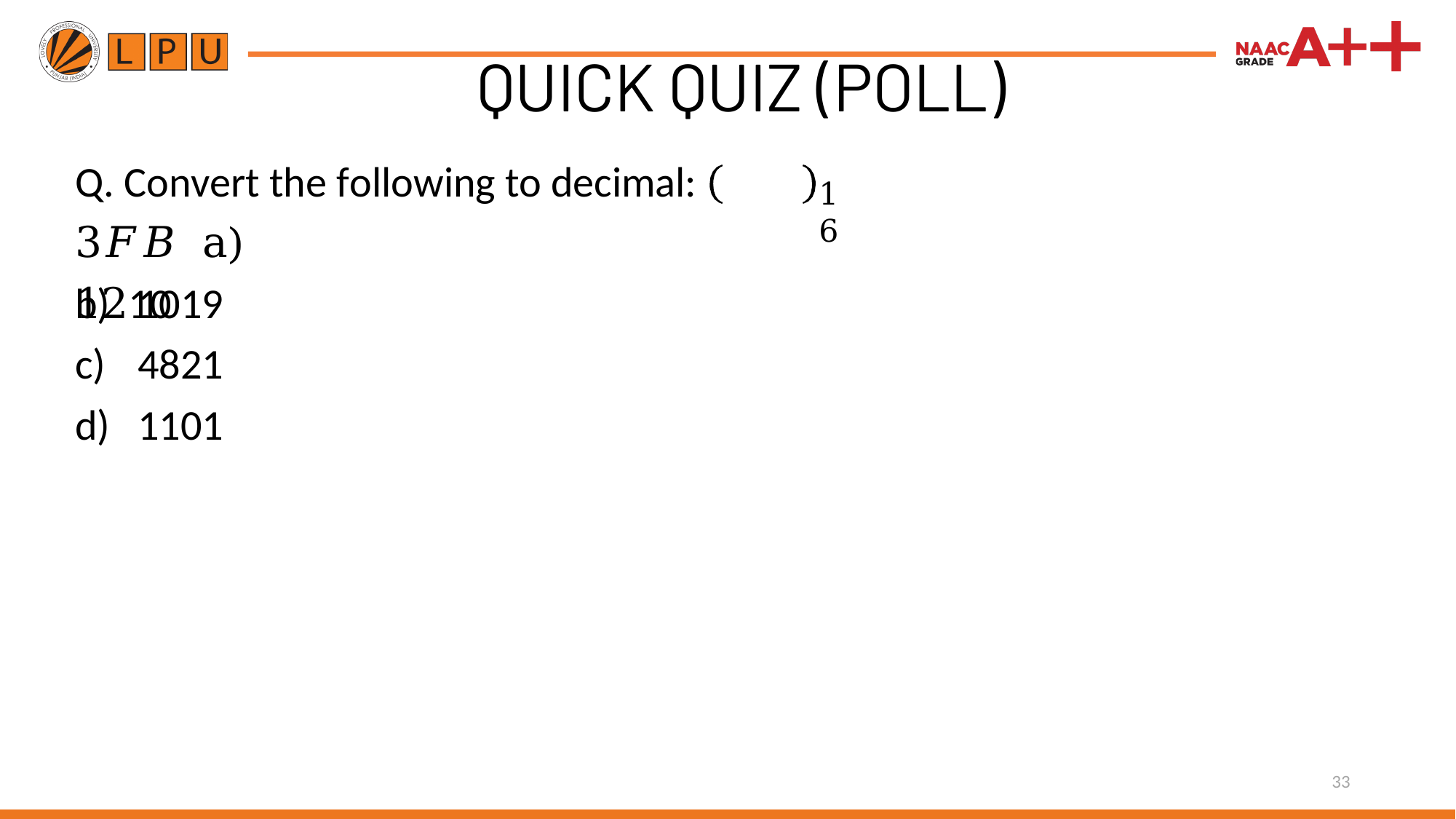

# QUICK QUIZ (POLL)
Q. Convert the following to decimal:	3𝐹𝐵  a)	1210

16
b)	1019
c)	4821
d)	1101
33